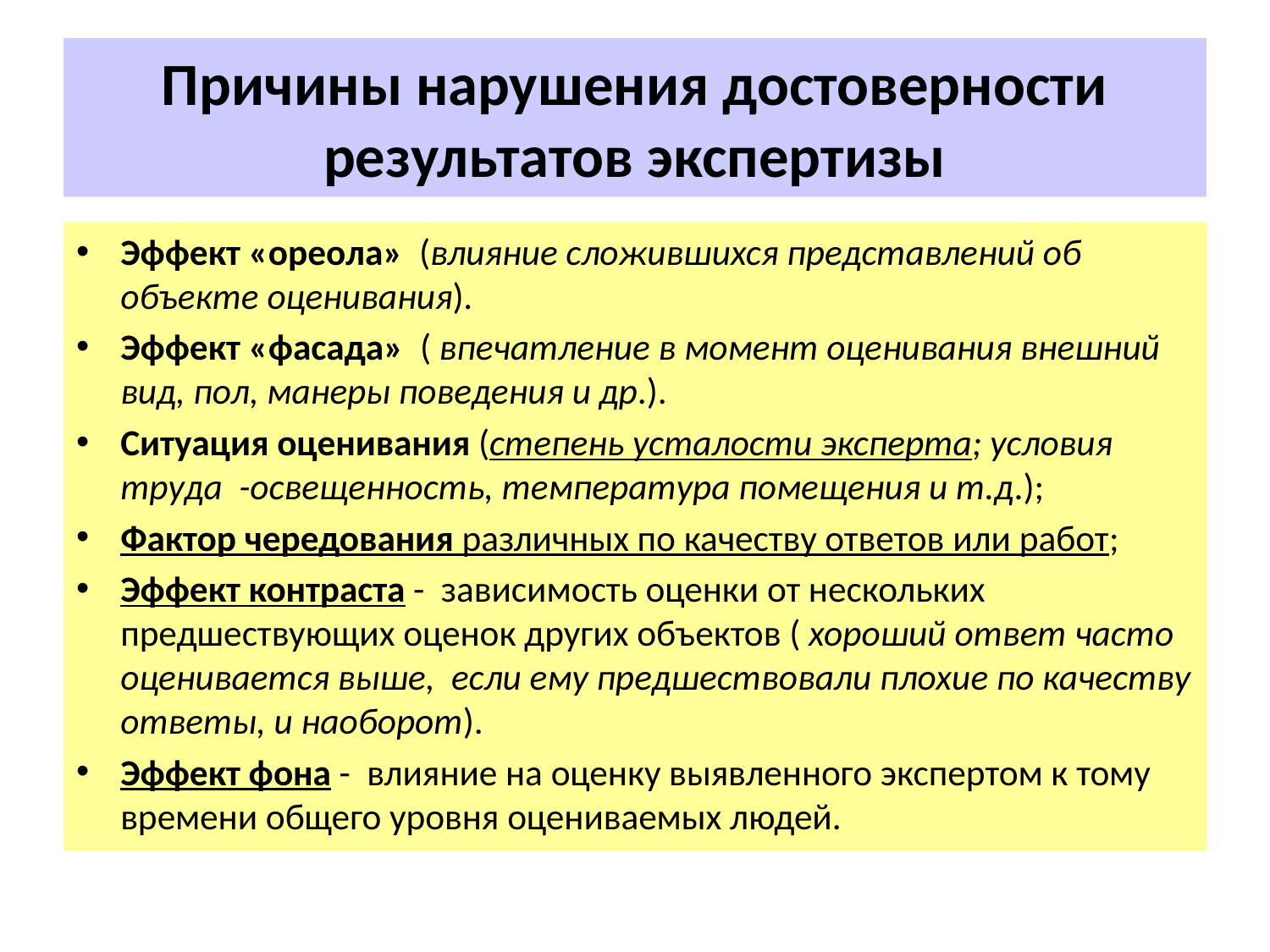

# Причины нарушения достоверности результатов экспертизы
Эффект «ореола»  (влияние сложившихся представлений об объекте оценивания).
Эффект «фасада»  ( впечатление в момент оценивания внешний вид, пол, манеры поведения и др.).
Ситуация оценивания (степень усталости эксперта; условия труда  -освещенность, температура помещения и т.д.);
Фактор чередования различных по качеству ответов или работ;
Эффект контраста -  зависимость оценки от нескольких предшествующих оценок других объектов ( хороший ответ часто оценивается выше,  если ему предшествовали плохие по качеству ответы, и наоборот).
Эффект фона -  влияние на оценку выявленного экспертом к тому времени общего уровня оцениваемых людей.